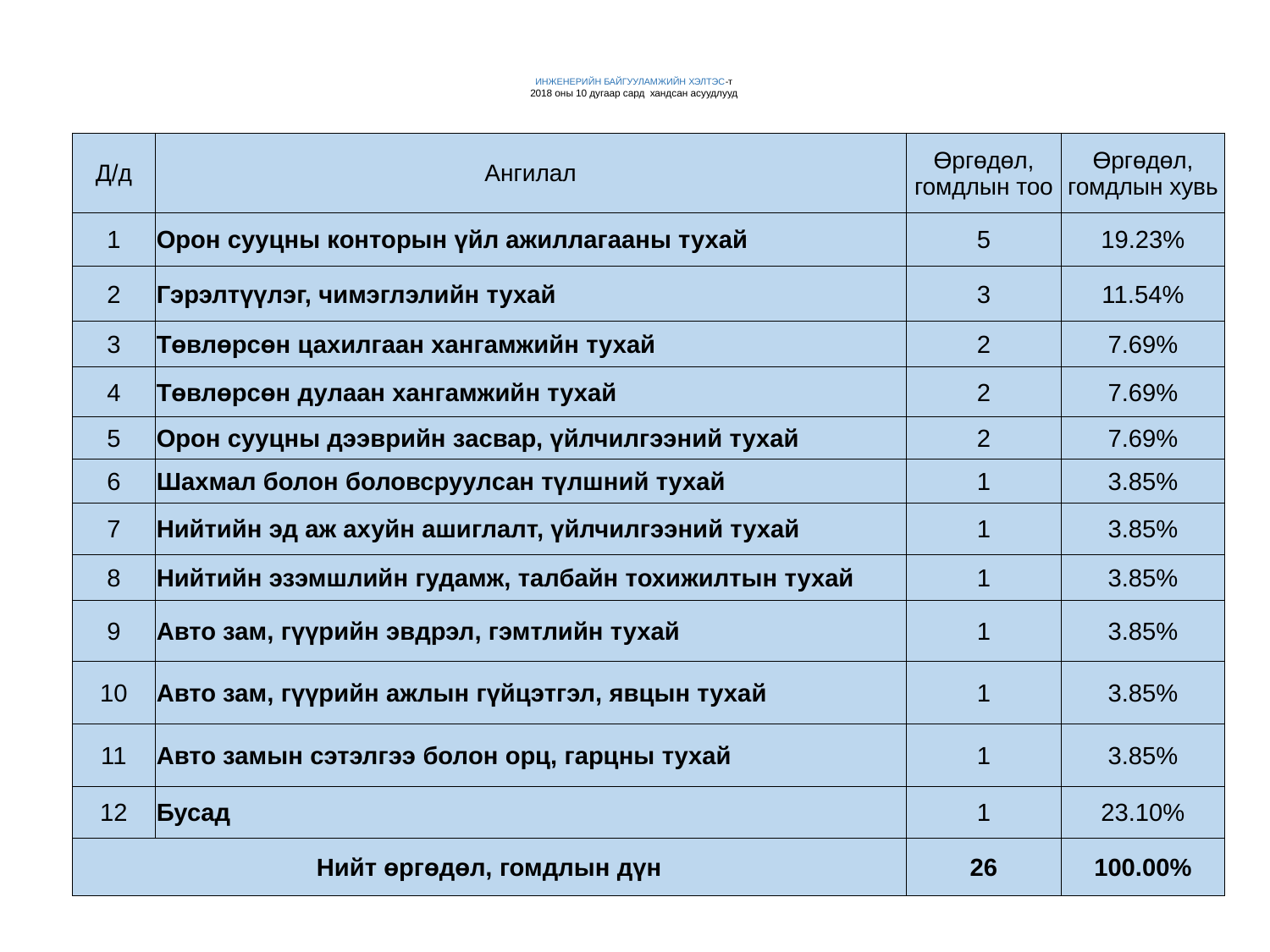

# ИНЖЕНЕРИЙН БАЙГУУЛАМЖИЙН ХЭЛТЭС-т 2018 оны 10 дугаар сард  хандсан асуудлууд
| Д/д | Ангилал | Өргөдөл, гомдлын тоо | Өргөдөл, гомдлын хувь |
| --- | --- | --- | --- |
| 1 | Орон сууцны конторын үйл ажиллагааны тухай | 5 | 19.23% |
| 2 | Гэрэлтүүлэг, чимэглэлийн тухай | 3 | 11.54% |
| 3 | Төвлөрсөн цахилгаан хангамжийн тухай | 2 | 7.69% |
| 4 | Төвлөрсөн дулаан хангамжийн тухай | 2 | 7.69% |
| 5 | Орон сууцны дээврийн засвар, үйлчилгээний тухай | 2 | 7.69% |
| 6 | Шахмал болон боловсруулсан түлшний тухай | 1 | 3.85% |
| 7 | Нийтийн эд аж ахуйн ашиглалт, үйлчилгээний тухай | 1 | 3.85% |
| 8 | Нийтийн эзэмшлийн гудамж, талбайн тохижилтын тухай | 1 | 3.85% |
| 9 | Авто зам, гүүрийн эвдрэл, гэмтлийн тухай | 1 | 3.85% |
| 10 | Авто зам, гүүрийн ажлын гүйцэтгэл, явцын тухай | 1 | 3.85% |
| 11 | Авто замын сэтэлгээ болон орц, гарцны тухай | 1 | 3.85% |
| 12 | Бусад | 1 | 23.10% |
| Нийт өргөдөл, гомдлын дүн |  | 26 | 100.00% |